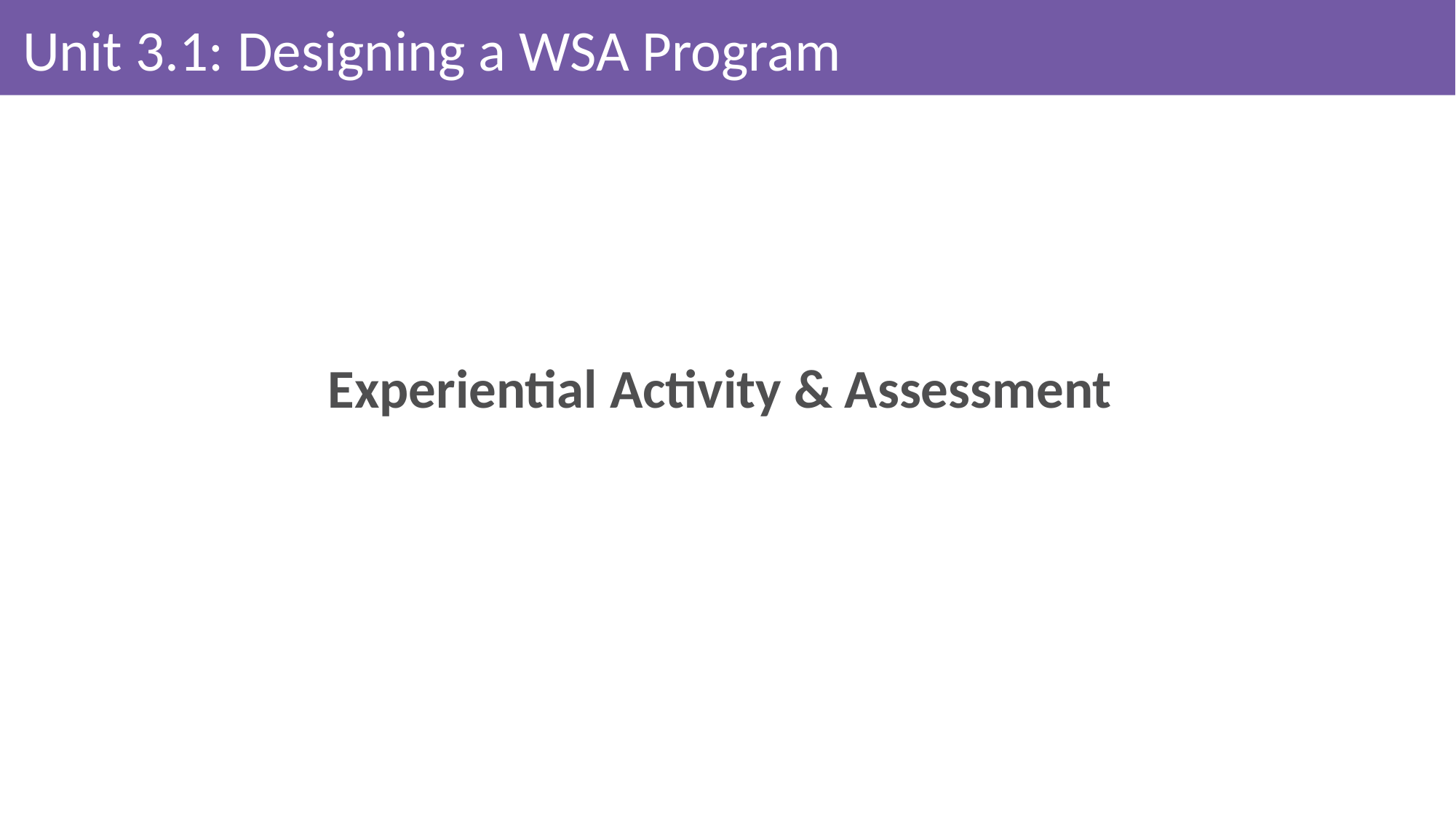

# Unit 3.1: Designing a WSA Program
Experiential Activity & Assessment